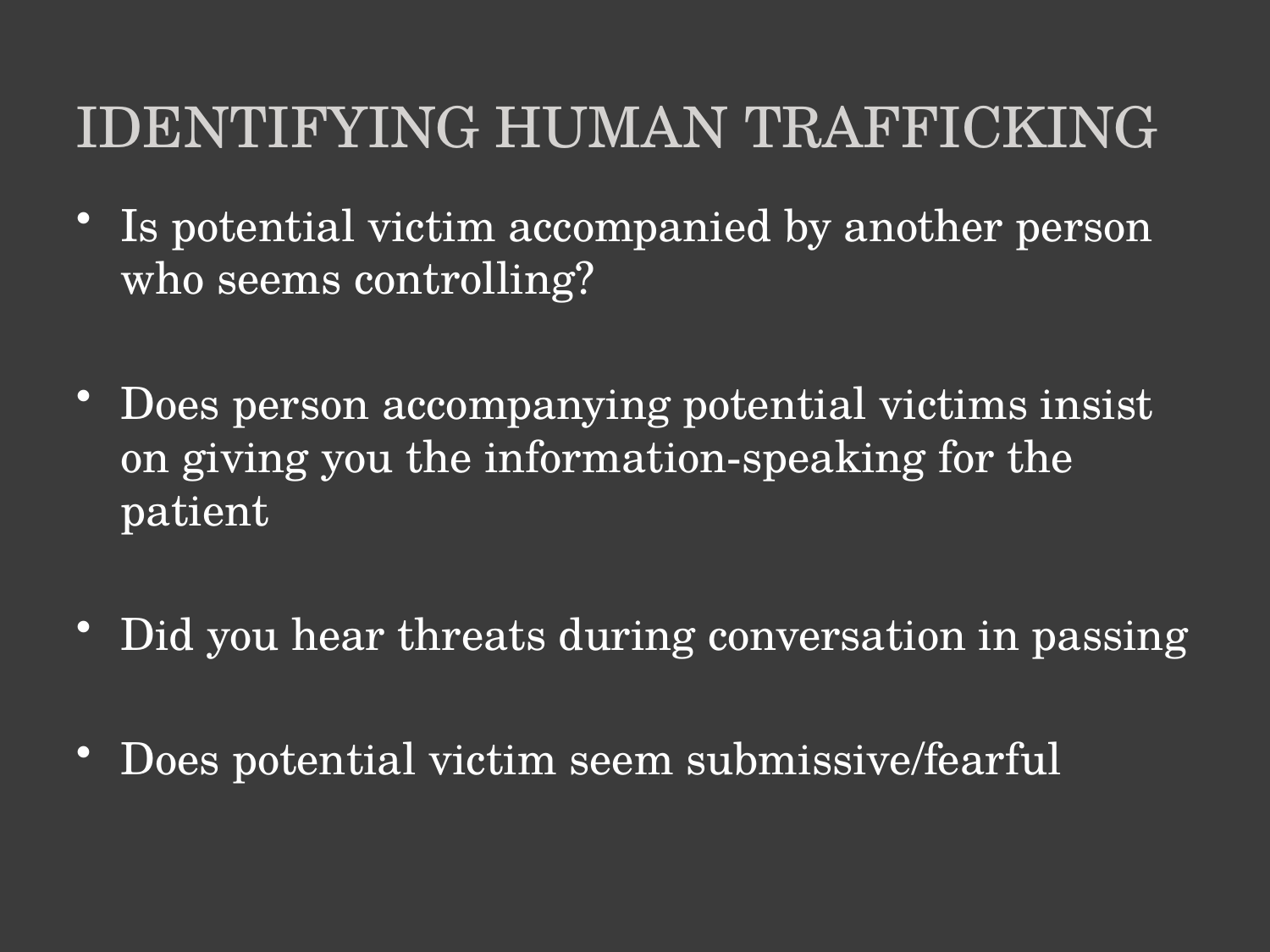

# Identifying human Trafficking
Is potential victim accompanied by another person who seems controlling?

Does person accompanying potential victims insist on giving you the information-speaking for the patient

Did you hear threats during conversation in passing

Does potential victim seem submissive/fearful